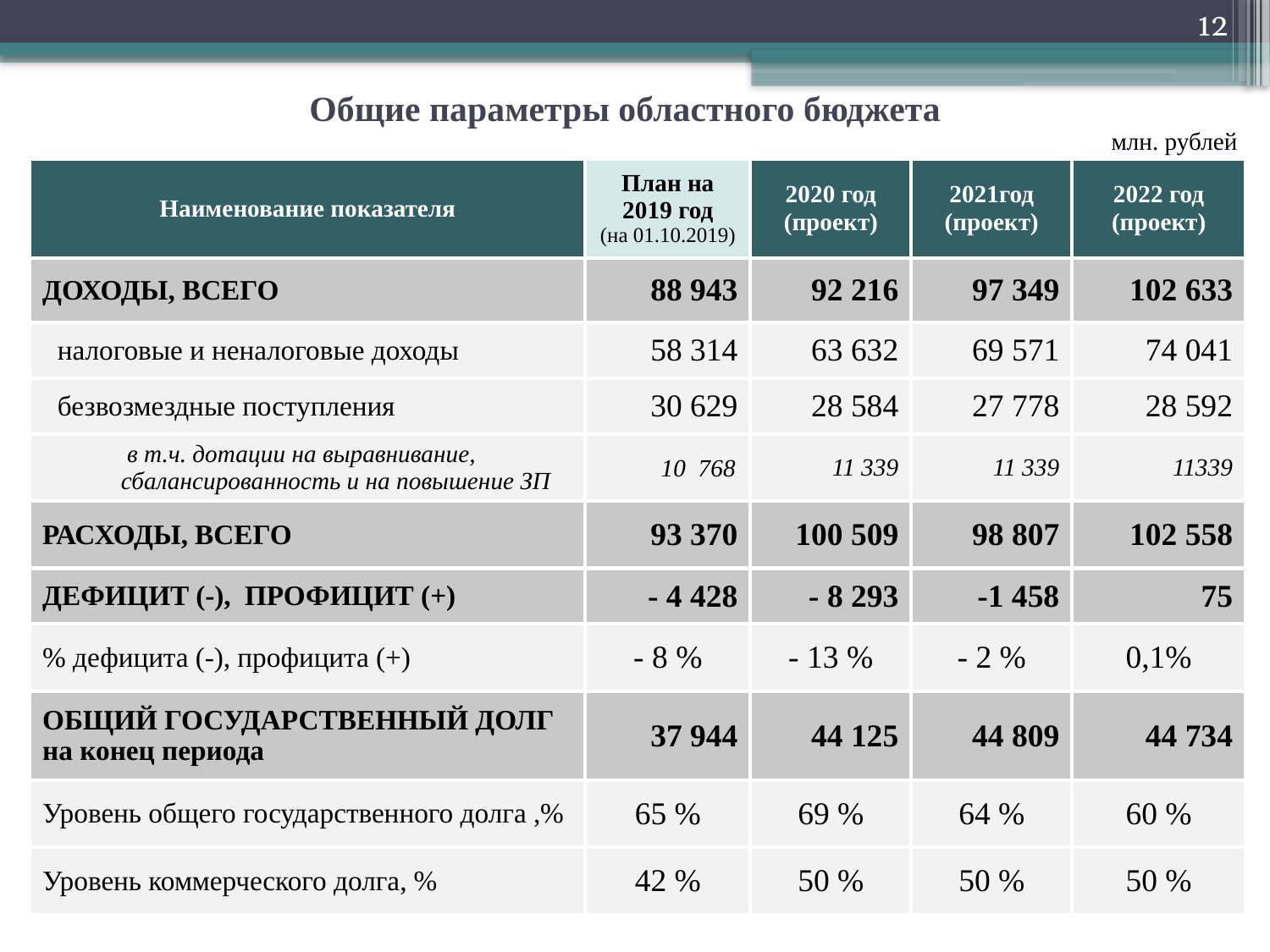

12
# Общие параметры областного бюджета
млн. рублей
| Наименование показателя | План на 2019 год (на 01.10.2019) | 2020 год (проект) | 2021год (проект) | 2022 год (проект) |
| --- | --- | --- | --- | --- |
| ДОХОДЫ, ВСЕГО | 88 943 | 92 216 | 97 349 | 102 633 |
| налоговые и неналоговые доходы | 58 314 | 63 632 | 69 571 | 74 041 |
| безвозмездные поступления | 30 629 | 28 584 | 27 778 | 28 592 |
| в т.ч. дотации на выравнивание, сбалансированность и на повышение ЗП | 10 768 | 11 339 | 11 339 | 11339 |
| РАСХОДЫ, ВСЕГО | 93 370 | 100 509 | 98 807 | 102 558 |
| ДЕФИЦИТ (-), ПРОФИЦИТ (+) | - 4 428 | - 8 293 | -1 458 | 75 |
| % дефицита (-), профицита (+) | - 8 % | - 13 % | - 2 % | 0,1% |
| ОБЩИЙ ГОСУДАРСТВЕННЫЙ ДОЛГ на конец периода | 37 944 | 44 125 | 44 809 | 44 734 |
| Уровень общего государственного долга ,% | 65 % | 69 % | 64 % | 60 % |
| Уровень коммерческого долга, % | 42 % | 50 % | 50 % | 50 % |